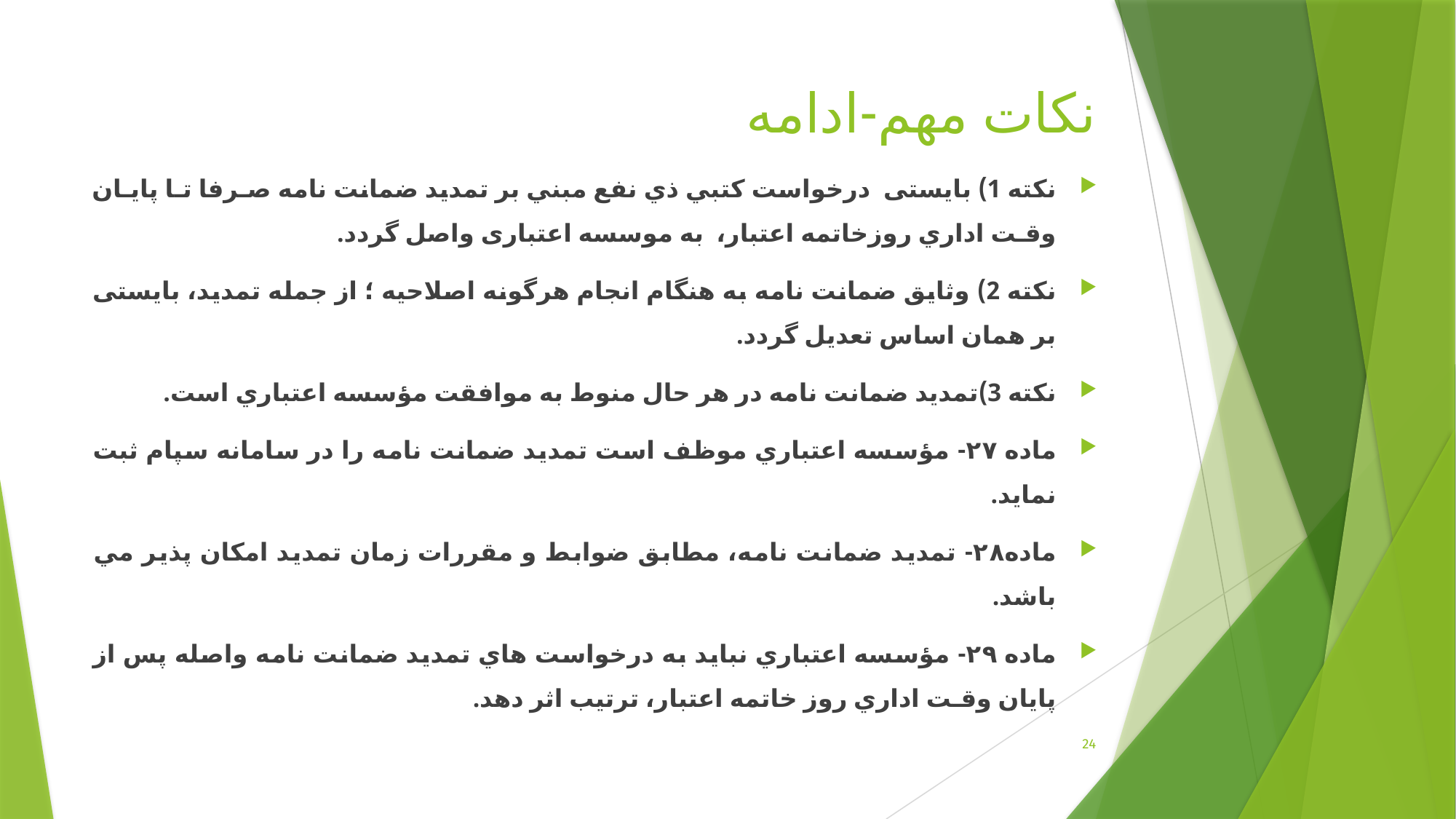

# نکات مهم-ادامه
نکته 1) بایستی  درخواست کتبي ذي نفع مبني بر تمديد ضمانت نامه صـرفا تـا پايـان وقـت اداري روزخاتمه اعتبار،  به موسسه اعتباری واصل گردد.
نکته 2) وثایق ضمانت نامه به هنگام انجام هرگونه اصلاحیه ؛ از جمله تمدید، بایستی بر همان اساس تعدیل گردد.
نکته 3)تمديد ضمانت نامه در هر حال منوط به موافقت مؤسسه اعتباري است.
ماده ۲۷- مؤسسه اعتباري موظف است تمديد ضمانت نامه را در سامانه سپام ثبت نمايد.
	ماده۲۸- تمديد ضمانت نامه، مطابق ضوابط و مقررات زمان تمديد امکان پذير مي باشد.
ماده ۲۹- مؤسسه اعتباري نبايد به درخواست هاي تمديد ضمانت نامه واصله پس از پايان وقـت اداري روز خاتمه اعتبار، ترتيب اثر دهد.

24